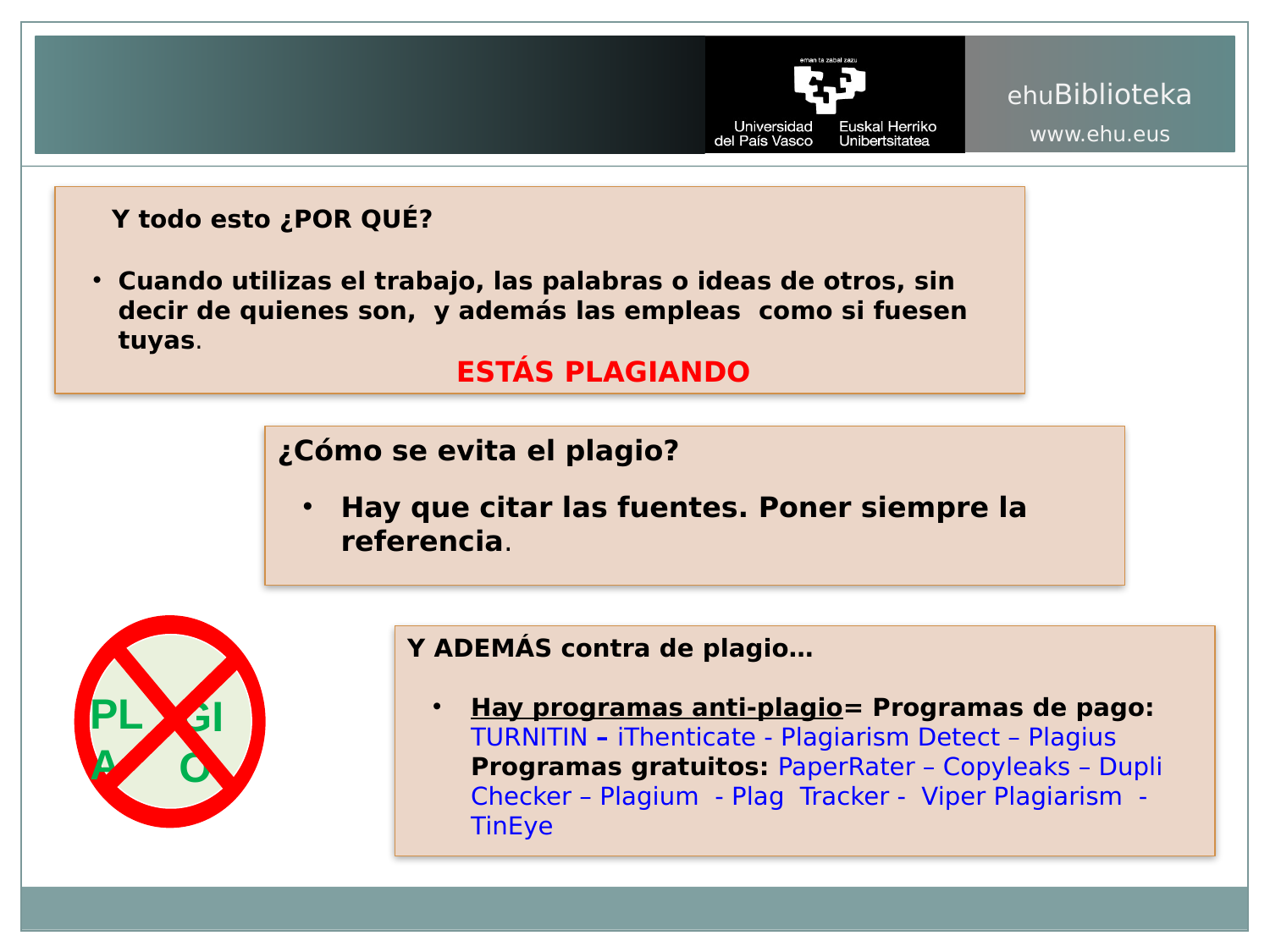

Y todo esto ¿POR QUÉ?

Cuando utilizas el trabajo, las palabras o ideas de otros, sin decir de quienes son,  y además las empleas  como si fuesen tuyas.
	ESTÁS PLAGIANDO
¿Cómo se evita el plagio?

Hay que citar las fuentes. Poner siempre la referencia.

PLA
GIO

Y ADEMÁS contra de plagio…

Hay programas anti-plagio= Programas de pago: TURNITIN – iThenticate - Plagiarism Detect – Plagius  Programas gratuitos: PaperRater – Copyleaks – Dupli Checker – Plagium  - Plag  Tracker -  Viper Plagiarism  - TinEye